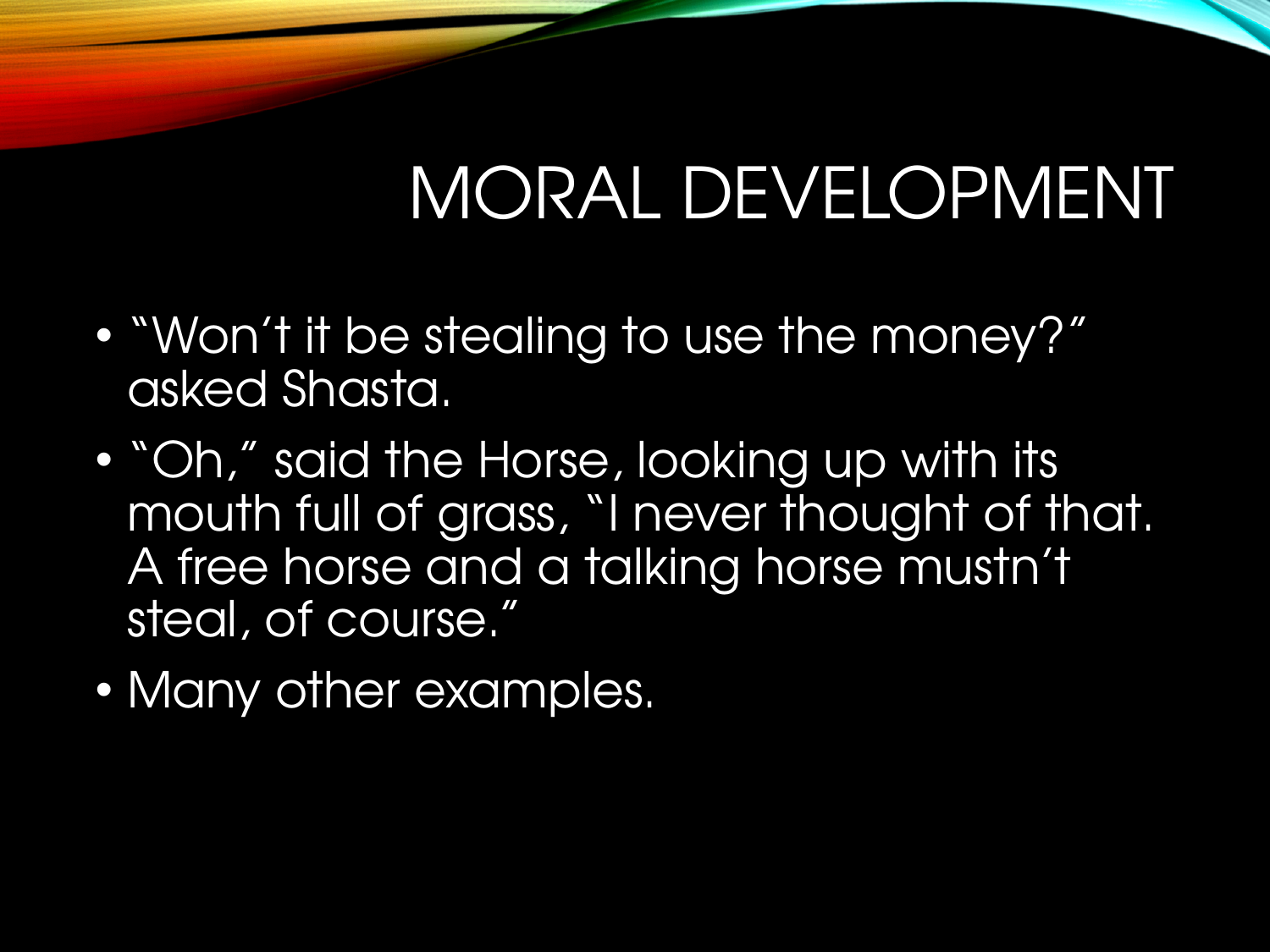

# Moral development
“Won’t it be stealing to use the money?” asked Shasta.
“Oh,” said the Horse, looking up with its mouth full of grass, “I never thought of that. A free horse and a talking horse mustn’t steal, of course.”
Many other examples.